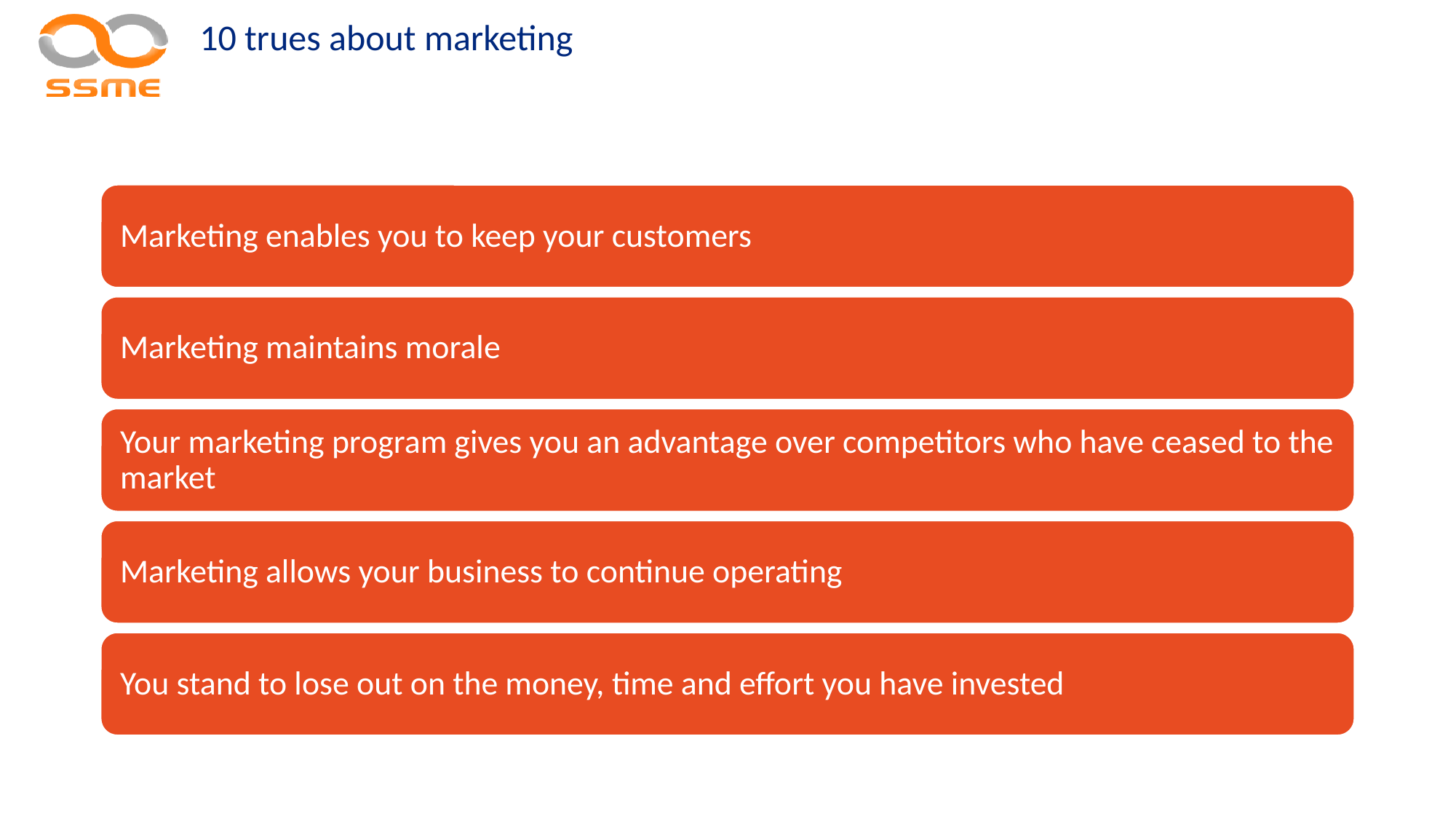

# 10 trues about marketing
Marketing enables you to keep your customers
Marketing maintains morale
Your marketing program gives you an advantage over competitors who have ceased to the market
Marketing allows your business to continue operating
You stand to lose out on the money, time and effort you have invested